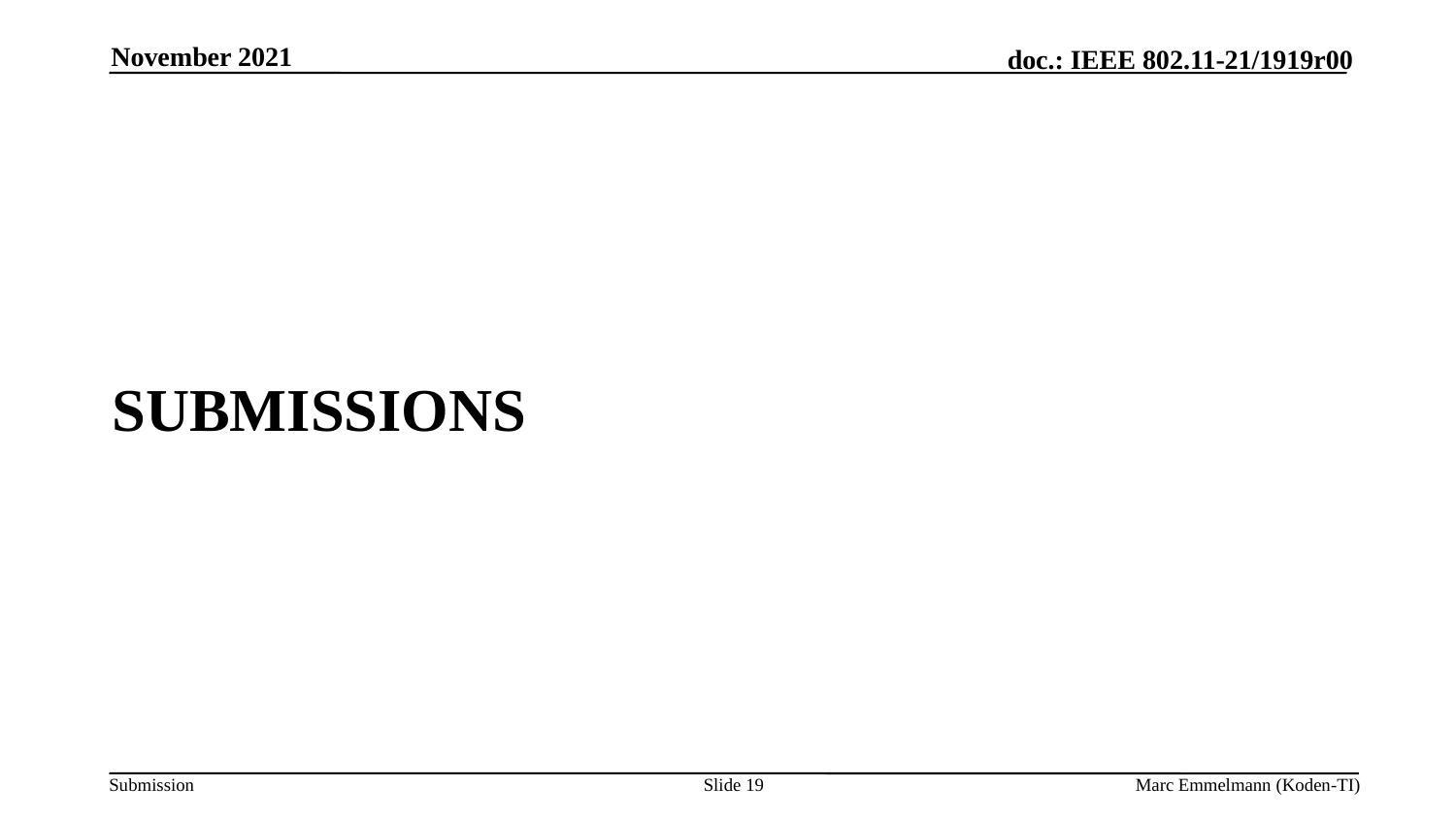

November 2021
# Submissions
Slide 19
Marc Emmelmann (Koden-TI)